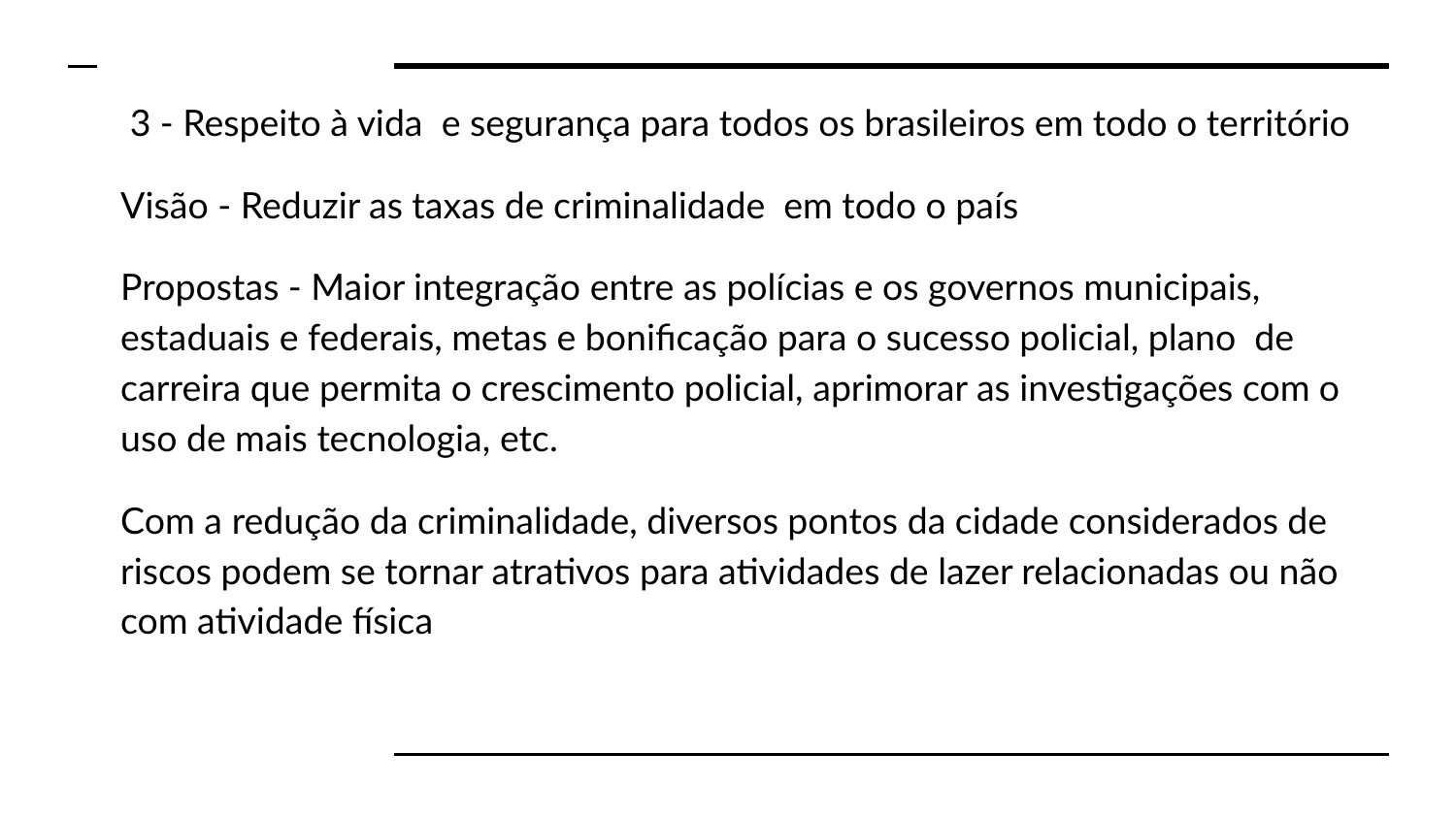

3 - Respeito à vida  e segurança para todos os brasileiros em todo o território
Visão - Reduzir as taxas de criminalidade  em todo o país
Propostas - Maior integração entre as polícias e os governos municipais,  estaduais e federais, metas e bonificação para o sucesso policial, plano  de carreira que permita o crescimento policial, aprimorar as investigações com o uso de mais tecnologia, etc.
Com a redução da criminalidade, diversos pontos da cidade considerados de riscos podem se tornar atrativos para atividades de lazer relacionadas ou não com atividade física
#